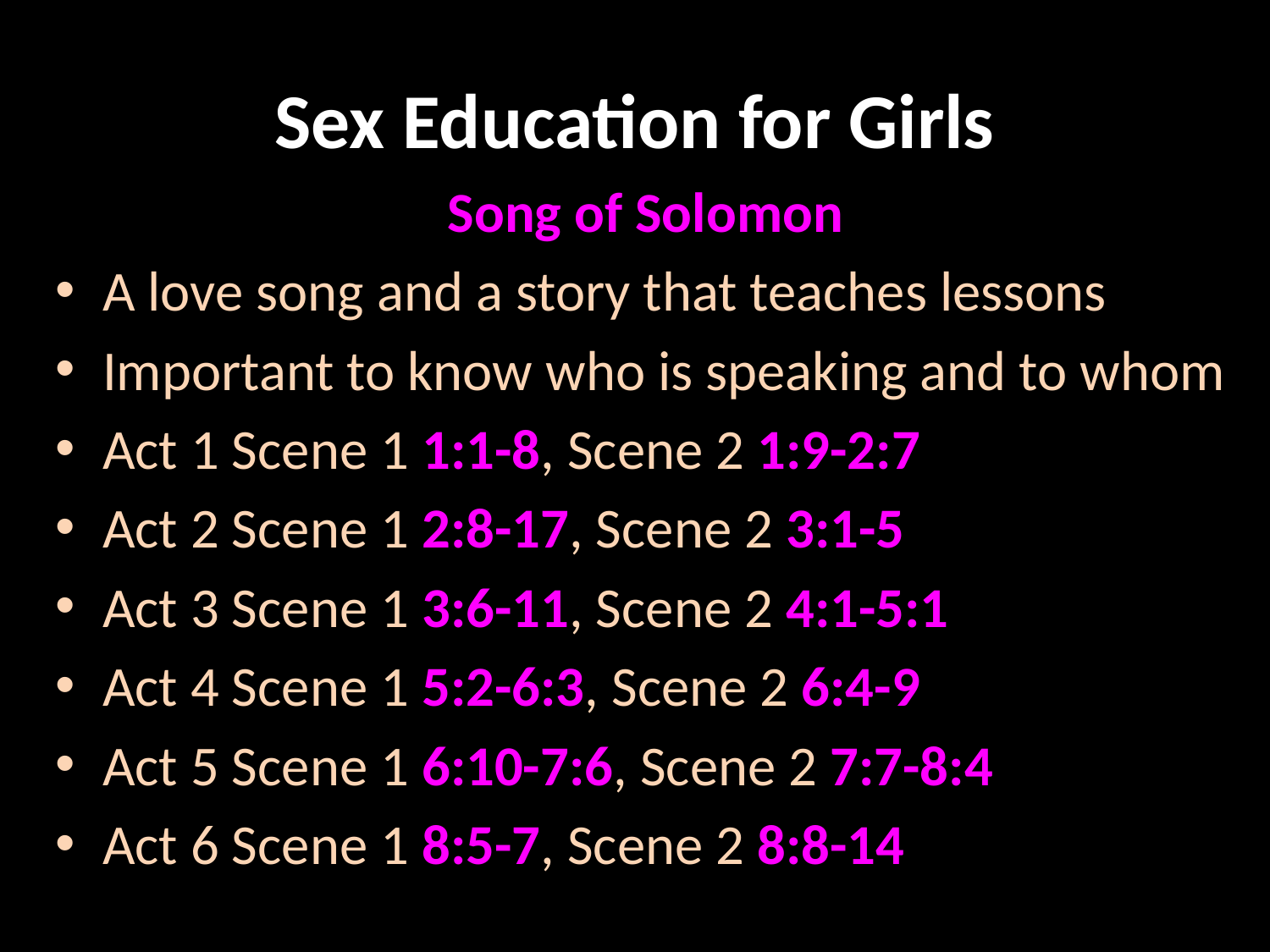

# Sex Education for Girls
Song of Solomon
A love song and a story that teaches lessons
Important to know who is speaking and to whom
Act 1 Scene 1 1:1-8, Scene 2 1:9-2:7
Act 2 Scene 1 2:8-17, Scene 2 3:1-5
Act 3 Scene 1 3:6-11, Scene 2 4:1-5:1
Act 4 Scene 1 5:2-6:3, Scene 2 6:4-9
Act 5 Scene 1 6:10-7:6, Scene 2 7:7-8:4
Act 6 Scene 1 8:5-7, Scene 2 8:8-14